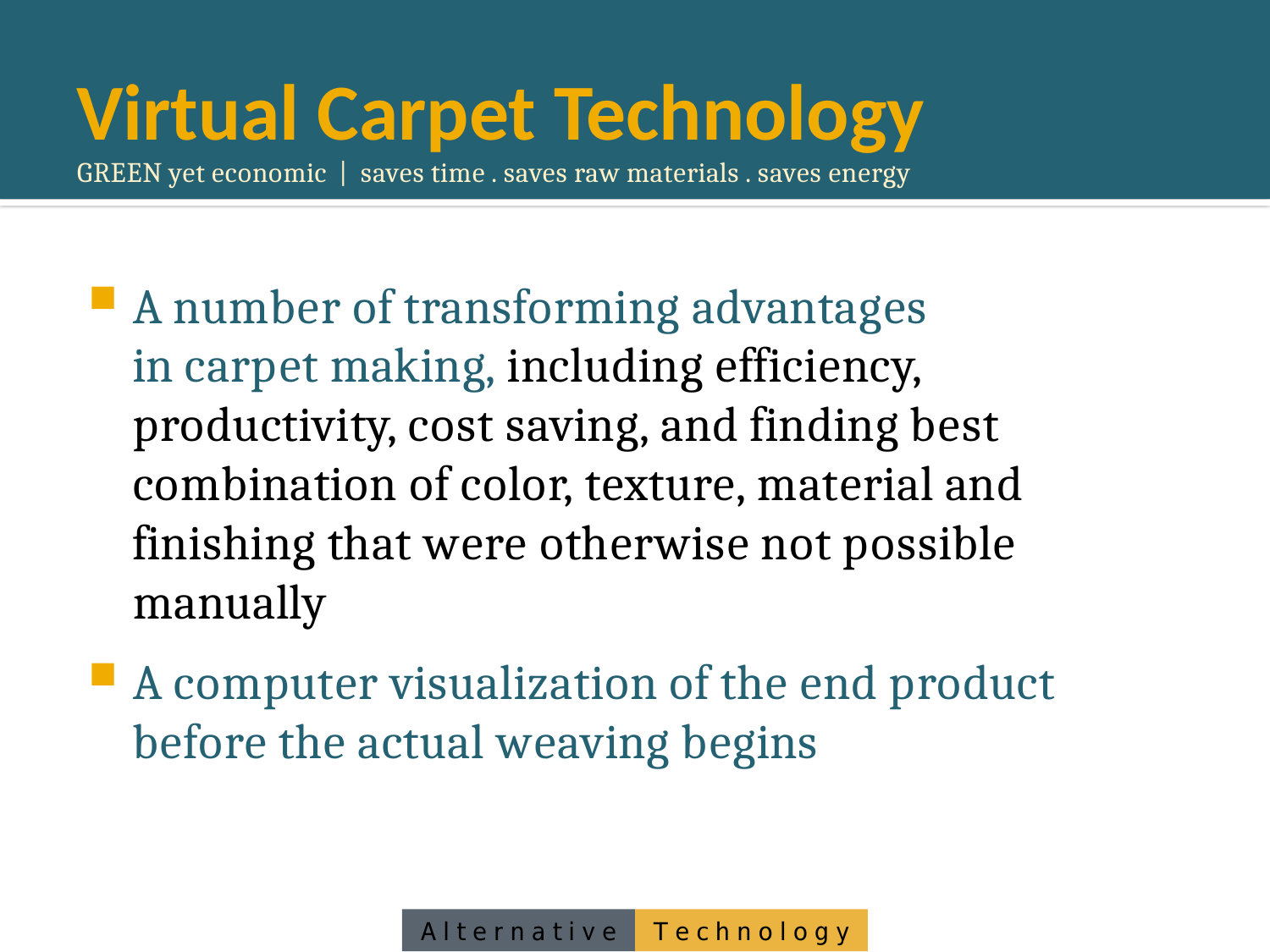

# Virtual Carpet Technology
GREEN yet economic  |  saves time . saves raw materials . saves energy
A number of transforming advantages
in carpet making, including efficiency, productivity, cost saving, and finding best combination of color, texture, material and finishing that were otherwise not possible manually
A computer visualization of the end product before the actual weaving begins
A l t e r n a t i v e
T e c h n o l o g y